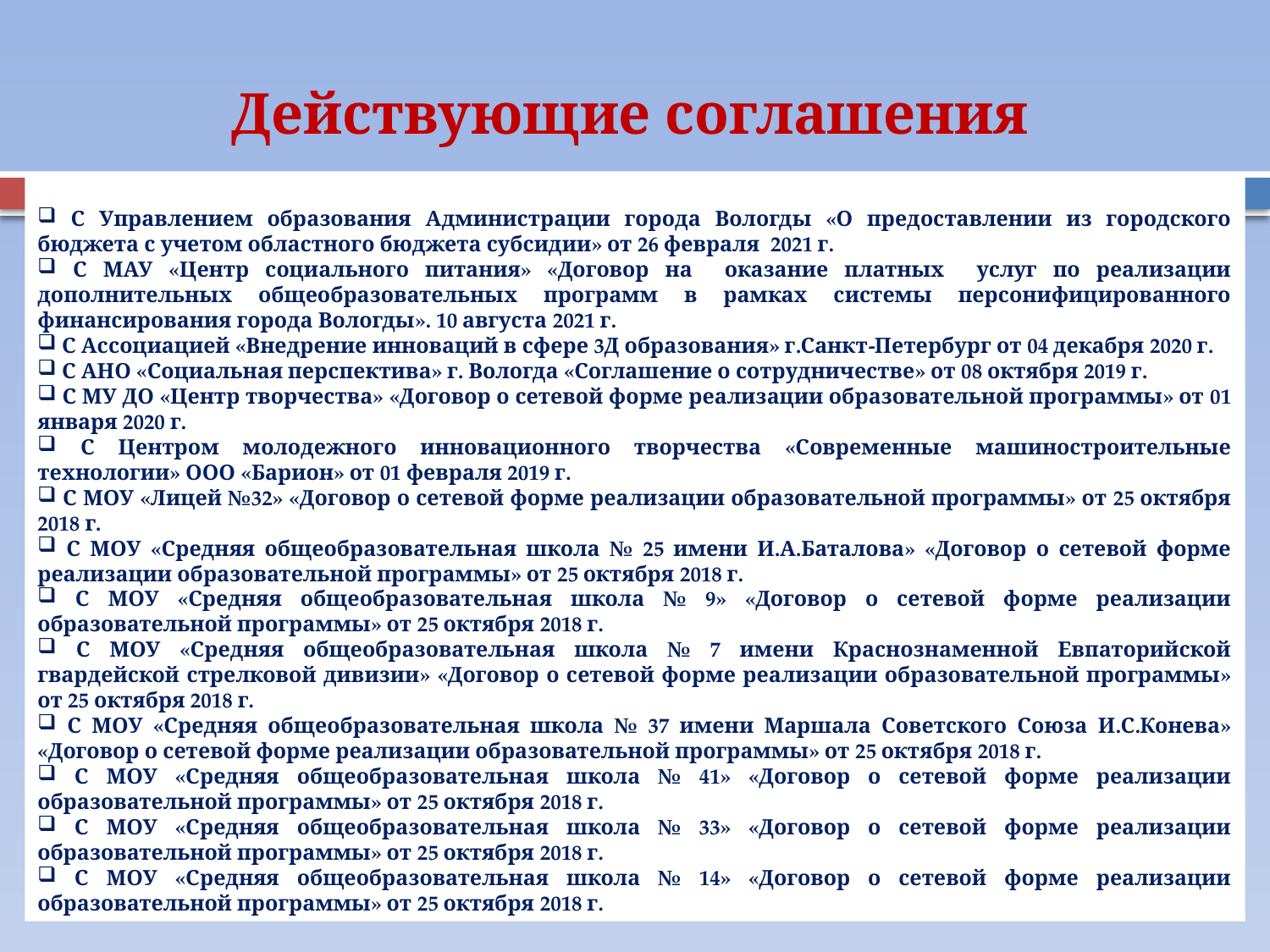

Действующие соглашения

 С Управлением образования Администрации города Вологды «О предоставлении из городского бюджета с учетом областного бюджета субсидии» от 26 февраля  2021 г.
 С МАУ «Центр социального питания» «Договор на  оказание платных  услуг по реализации дополнительных общеобразовательных программ в рамках системы персонифицированного финансирования города Вологды». 10 августа 2021 г.
 С Ассоциацией «Внедрение инноваций в сфере 3Д образования» г.Санкт-Петербург от 04 декабря 2020 г.
 С АНО «Социальная перспектива» г. Вологда «Соглашение о сотрудничестве» от 08 октября 2019 г.
 С МУ ДО «Центр творчества» «Договор о сетевой форме реализации образовательной программы» от 01 января 2020 г.
 С Центром молодежного инновационного творчества «Современные машиностроительные технологии» ООО «Барион» от 01 февраля 2019 г.
 С МОУ «Лицей №32» «Договор о сетевой форме реализации образовательной программы» от 25 октября 2018 г.
 С МОУ «Средняя общеобразовательная школа № 25 имени И.А.Баталова» «Договор о сетевой форме реализации образовательной программы» от 25 октября 2018 г.
 С МОУ «Средняя общеобразовательная школа № 9» «Договор о сетевой форме реализации образовательной программы» от 25 октября 2018 г.
 С МОУ «Средняя общеобразовательная школа № 7 имени Краснознаменной Евпаторийской гвардейской стрелковой дивизии» «Договор о сетевой форме реализации образовательной программы» от 25 октября 2018 г.
 С МОУ «Средняя общеобразовательная школа № 37 имени Маршала Советского Союза И.С.Конева» «Договор о сетевой форме реализации образовательной программы» от 25 октября 2018 г.
 С МОУ «Средняя общеобразовательная школа № 41» «Договор о сетевой форме реализации образовательной программы» от 25 октября 2018 г.
 С МОУ «Средняя общеобразовательная школа № 33» «Договор о сетевой форме реализации образовательной программы» от 25 октября 2018 г.
 С МОУ «Средняя общеобразовательная школа № 14» «Договор о сетевой форме реализации образовательной программы» от 25 октября 2018 г.